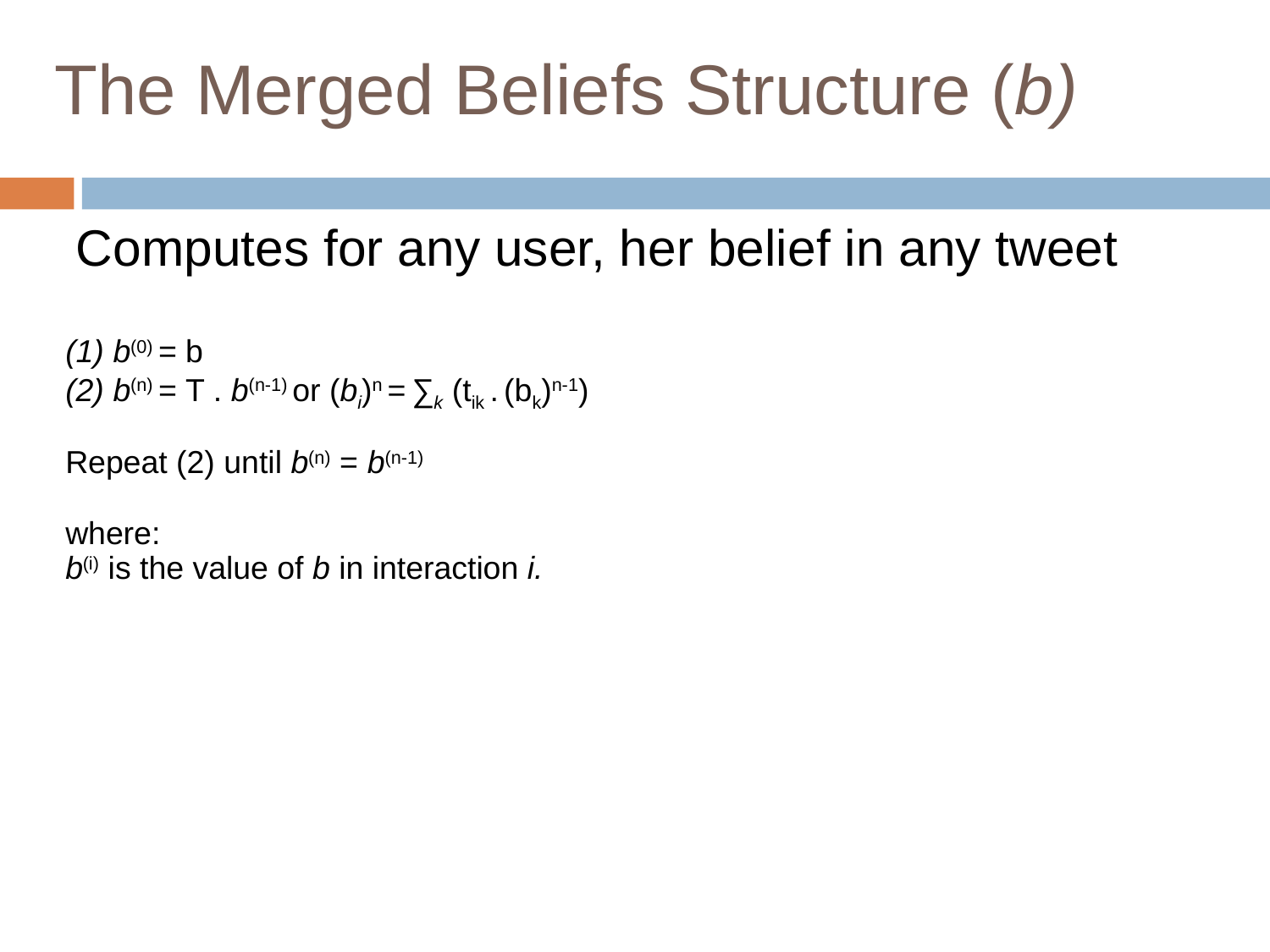

The Merged Beliefs Structure (b)
Computes for any user, her belief in any tweet
b(0) = b
b(n) = T . b(n-1) or (bi)n = ∑k (tik . (bk)n-1)

Repeat (2) until b(n) = b(n-1)

where:
b(i) is the value of b in interaction i.